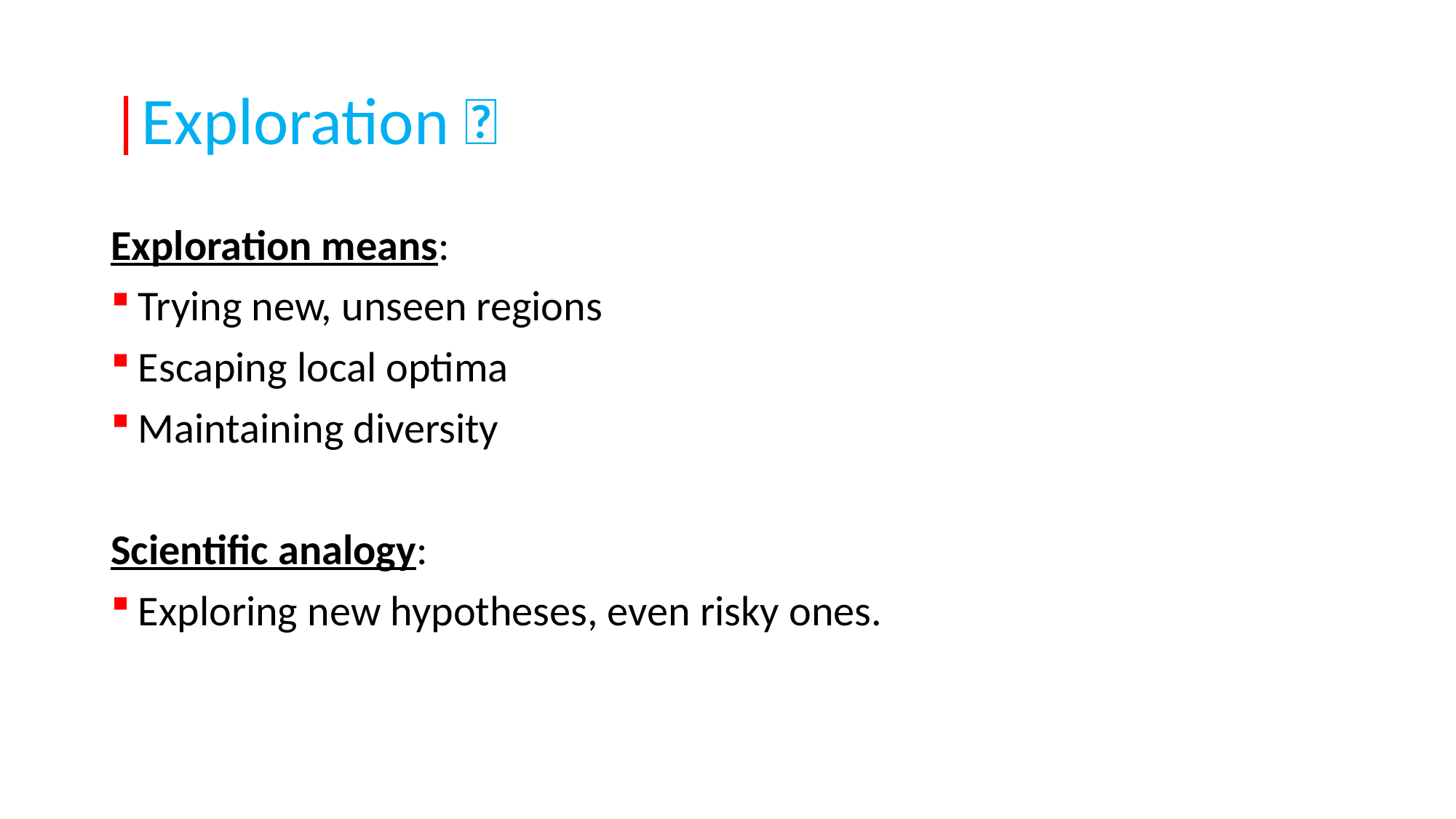

# |Exploration 🧭
Exploration means:
Trying new, unseen regions
Escaping local optima
Maintaining diversity

Scientific analogy:
Exploring new hypotheses, even risky ones.